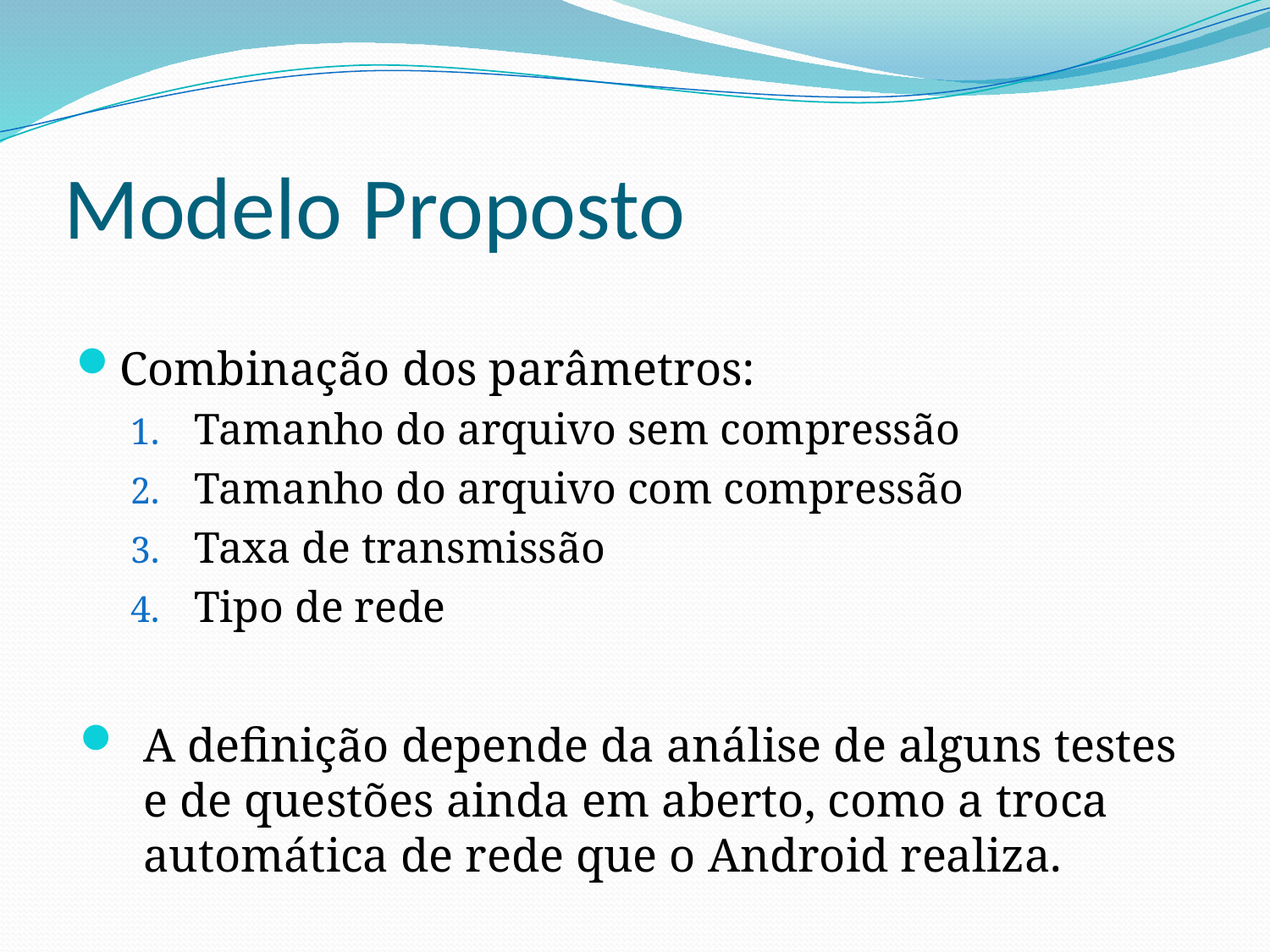

# Modelo Proposto

Combinação dos parâmetros:
Tamanho do arquivo sem compressão
Tamanho do arquivo com compressão
Taxa de transmissão
Tipo de rede

A definição depende da análise de alguns testes e de questões ainda em aberto, como a troca automática de rede que o Android realiza.